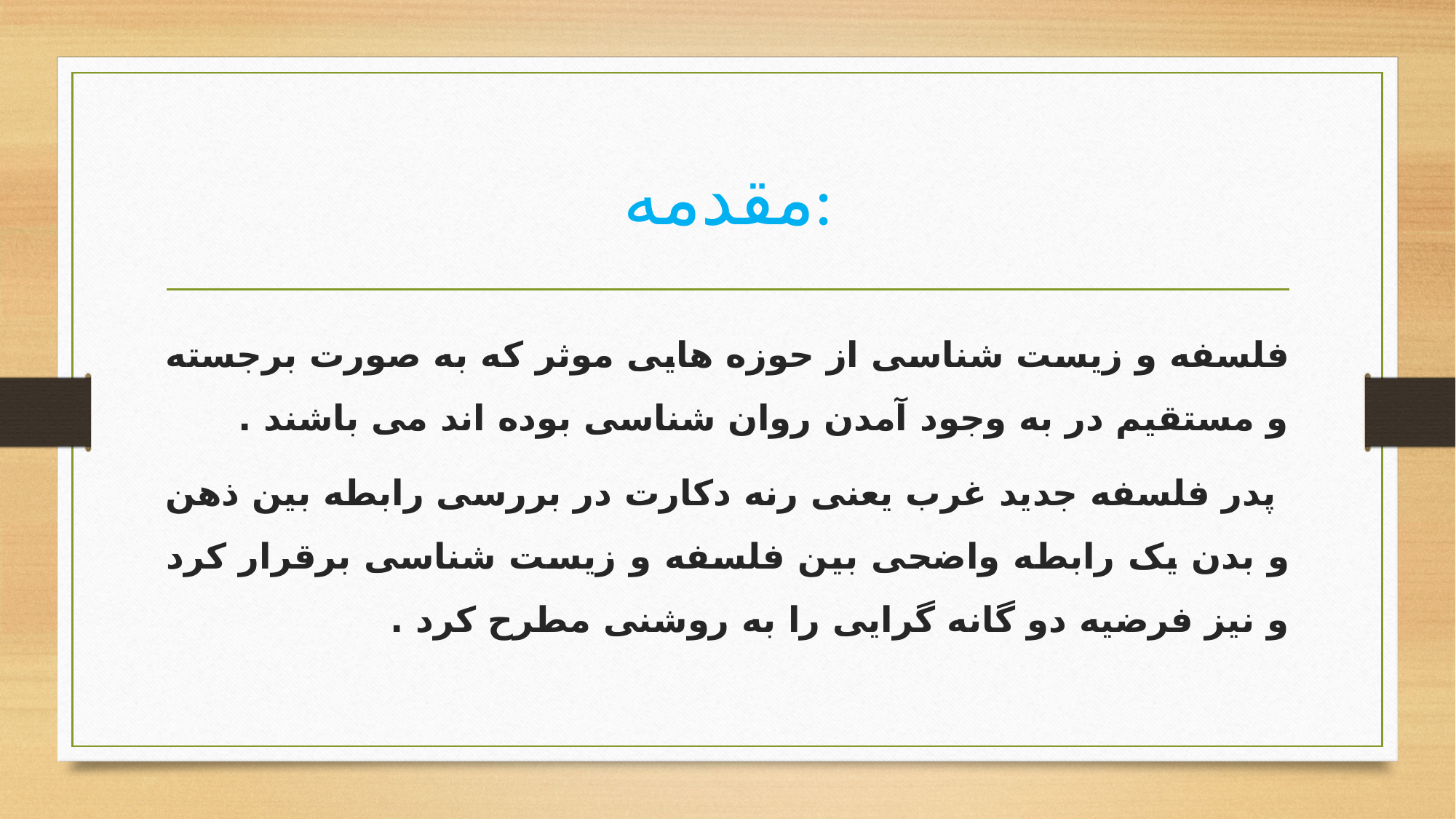

# مقدمه:
فلسفه و زیست شناسی از حوزه هایی موثر که به صورت برجسته و مستقیم در به وجود آمدن روان شناسی بوده اند می باشند .
 پدر فلسفه جدید غرب یعنی رنه دکارت در بررسی رابطه بین ذهن و بدن یک رابطه واضحی بین فلسفه و زیست شناسی برقرار کرد و نیز فرضیه دو گانه گرایی را به روشنی مطرح کرد .